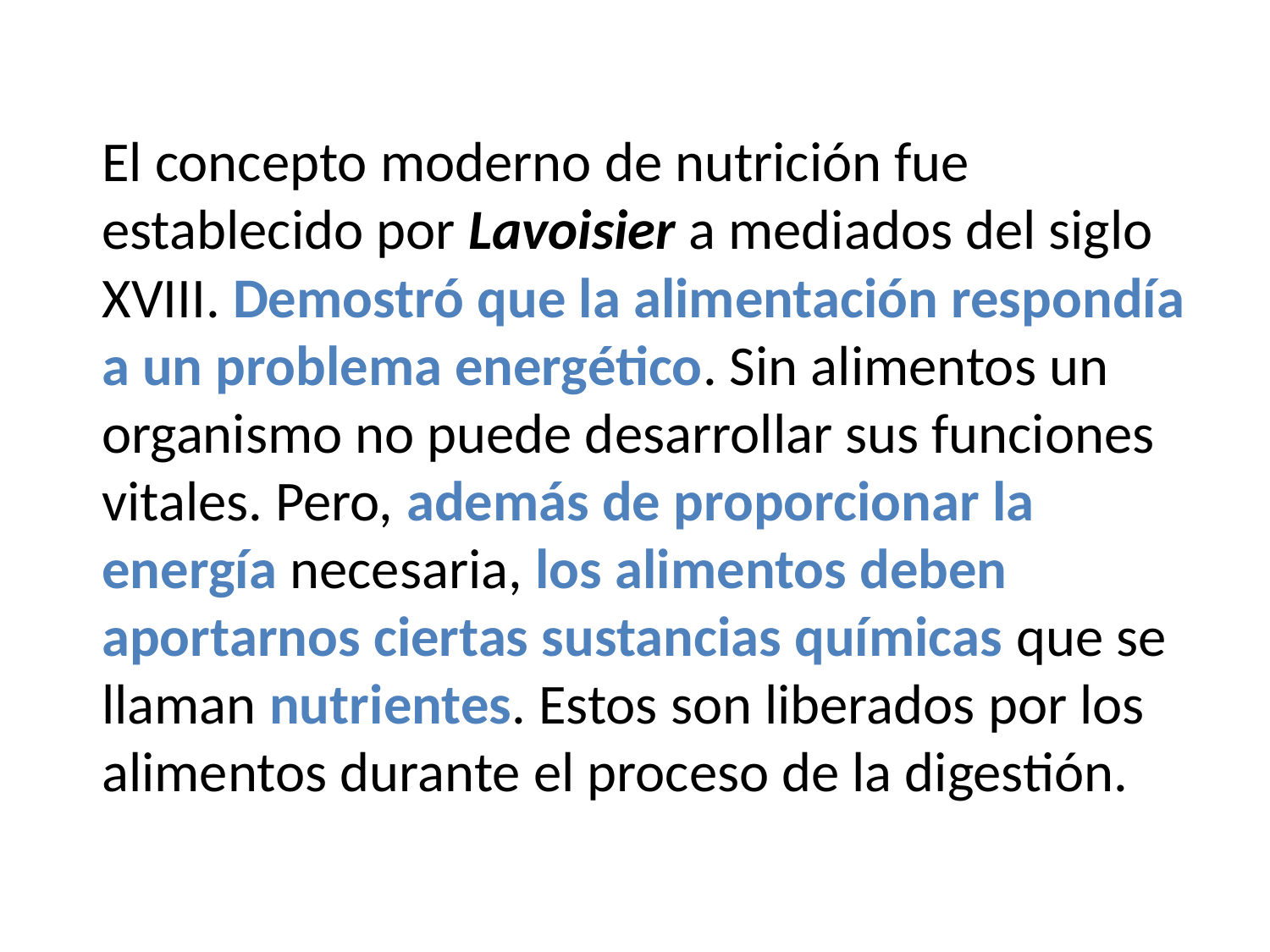

El concepto moderno de nutrición fue establecido por Lavoisier a mediados del siglo XVIII. Demostró que la alimentación respondía a un problema energético. Sin alimentos un organismo no puede desarrollar sus funciones vitales. Pero, además de proporcionar la energía necesaria, los alimentos deben aportarnos ciertas sustancias químicas que se llaman nutrientes. Estos son liberados por los alimentos durante el proceso de la digestión.